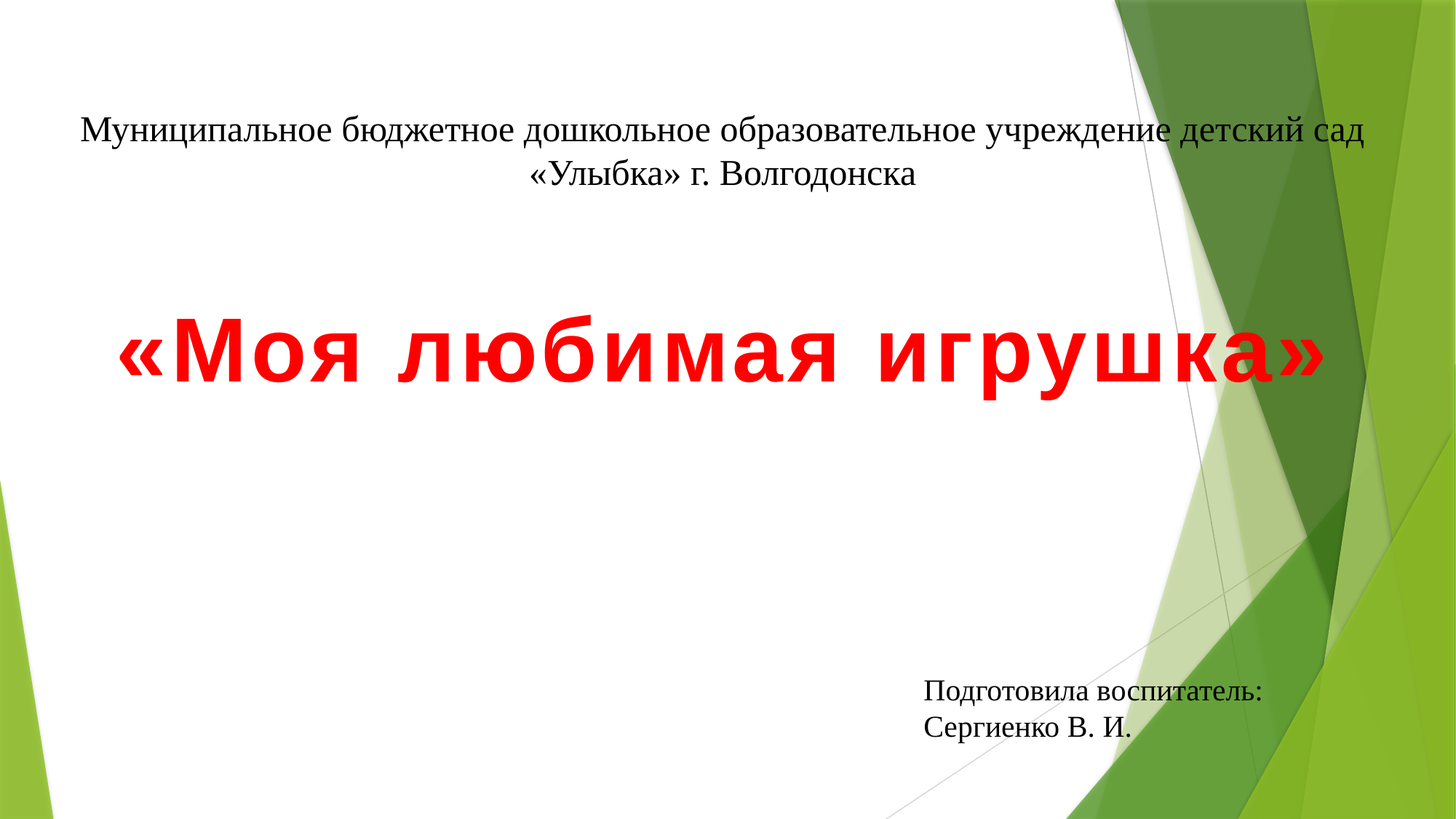

Муниципальное бюджетное дошкольное образовательное учреждение детский сад «Улыбка» г. Волгодонска

«Моя любимая игрушка»
Подготовила воспитатель:
Сергиенко В. И.